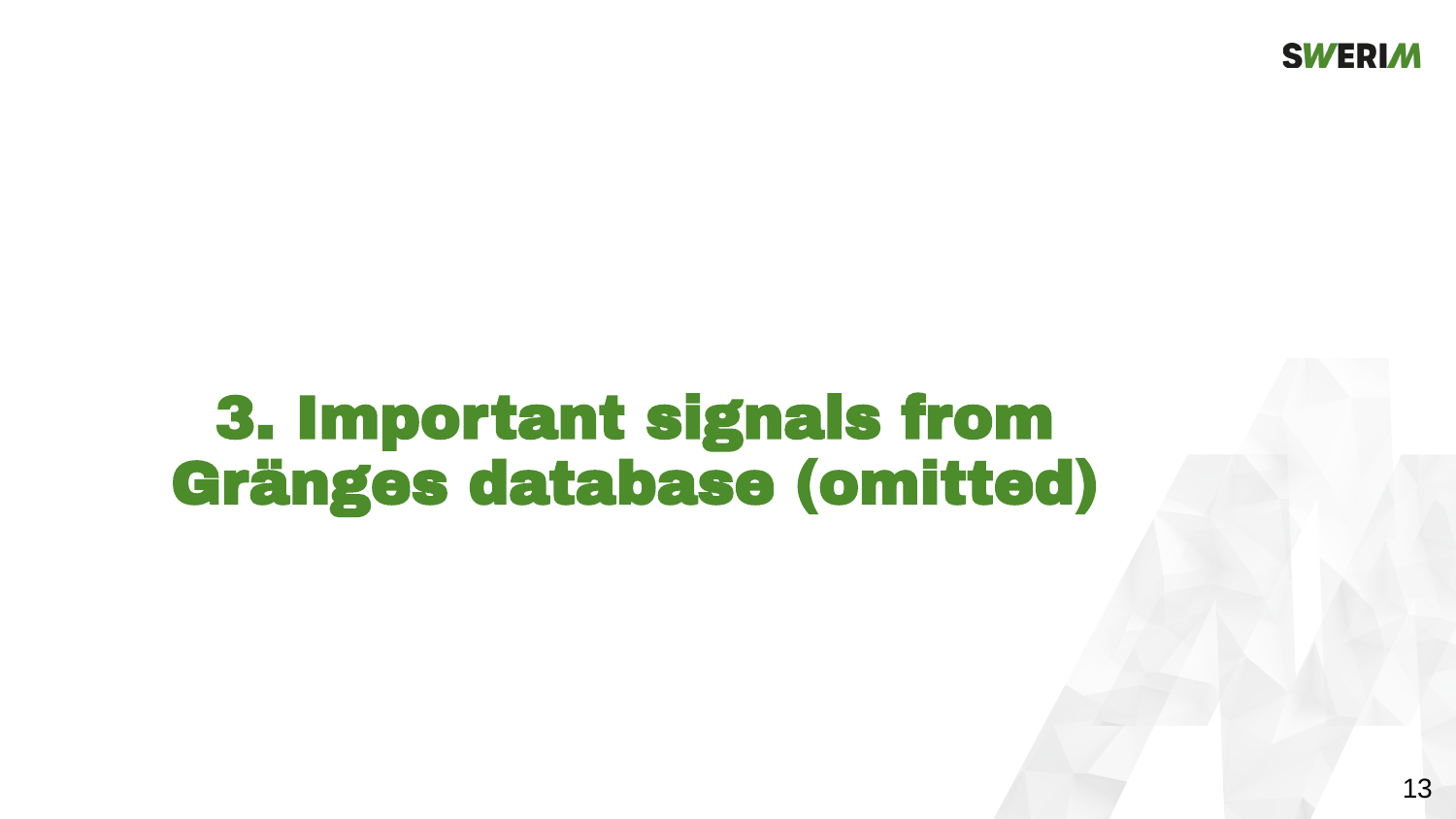

# 3. Important signals from Gränges database (omitted)
13